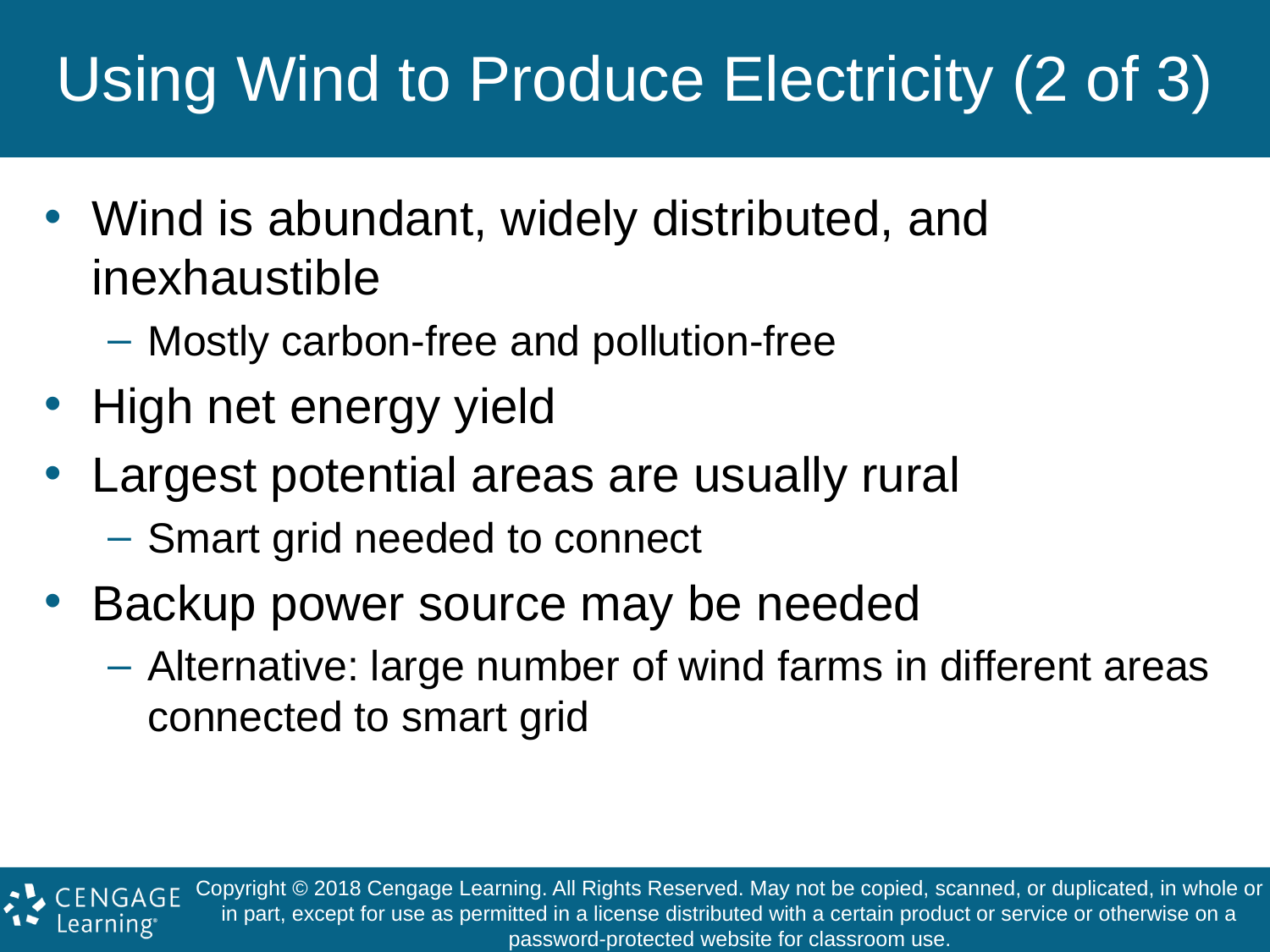

# Using Wind to Produce Electricity (2 of 3)
Wind is abundant, widely distributed, and inexhaustible
Mostly carbon-free and pollution-free
High net energy yield
Largest potential areas are usually rural
Smart grid needed to connect
Backup power source may be needed
Alternative: large number of wind farms in different areas connected to smart grid